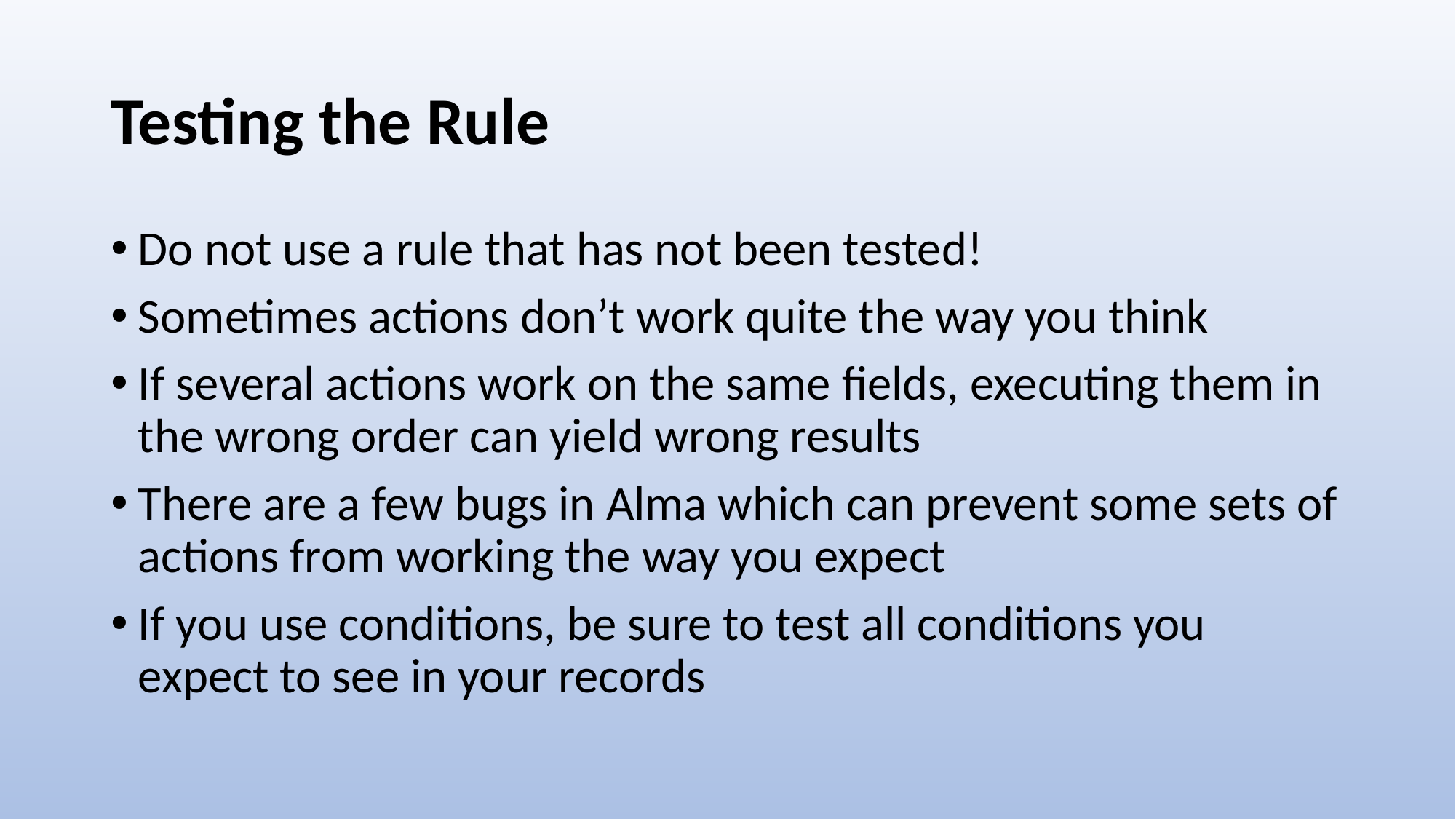

# Testing the Rule
Do not use a rule that has not been tested!
Sometimes actions don’t work quite the way you think
If several actions work on the same fields, executing them in the wrong order can yield wrong results
There are a few bugs in Alma which can prevent some sets of actions from working the way you expect
If you use conditions, be sure to test all conditions you expect to see in your records